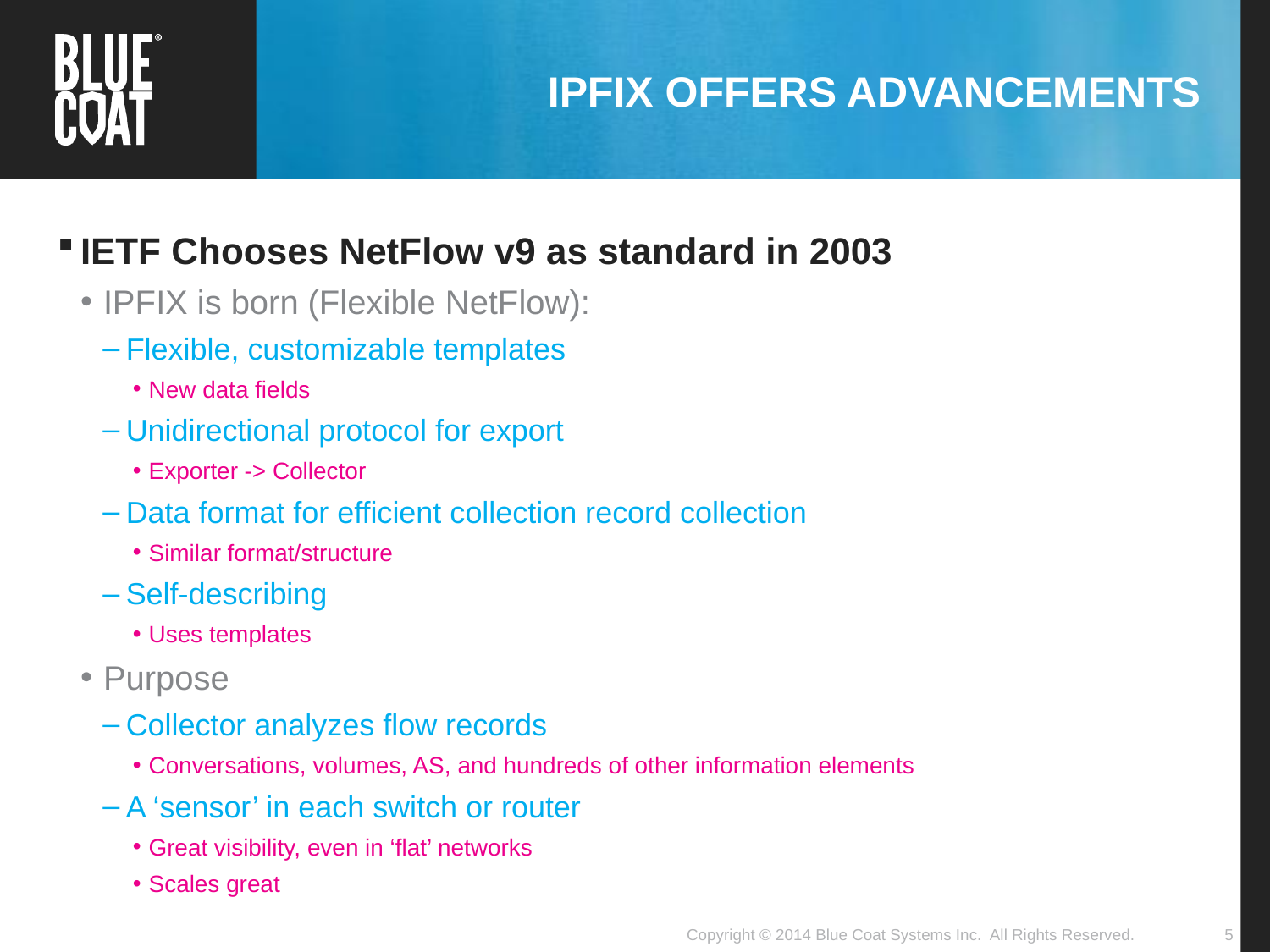

# ipfix offers advancements
IETF Chooses NetFlow v9 as standard in 2003
IPFIX is born (Flexible NetFlow):
Flexible, customizable templates
New data fields
Unidirectional protocol for export
Exporter -> Collector
Data format for efficient collection record collection
Similar format/structure
Self-describing
Uses templates
Purpose
Collector analyzes flow records
Conversations, volumes, AS, and hundreds of other information elements
A ‘sensor’ in each switch or router
Great visibility, even in ‘flat’ networks
Scales great